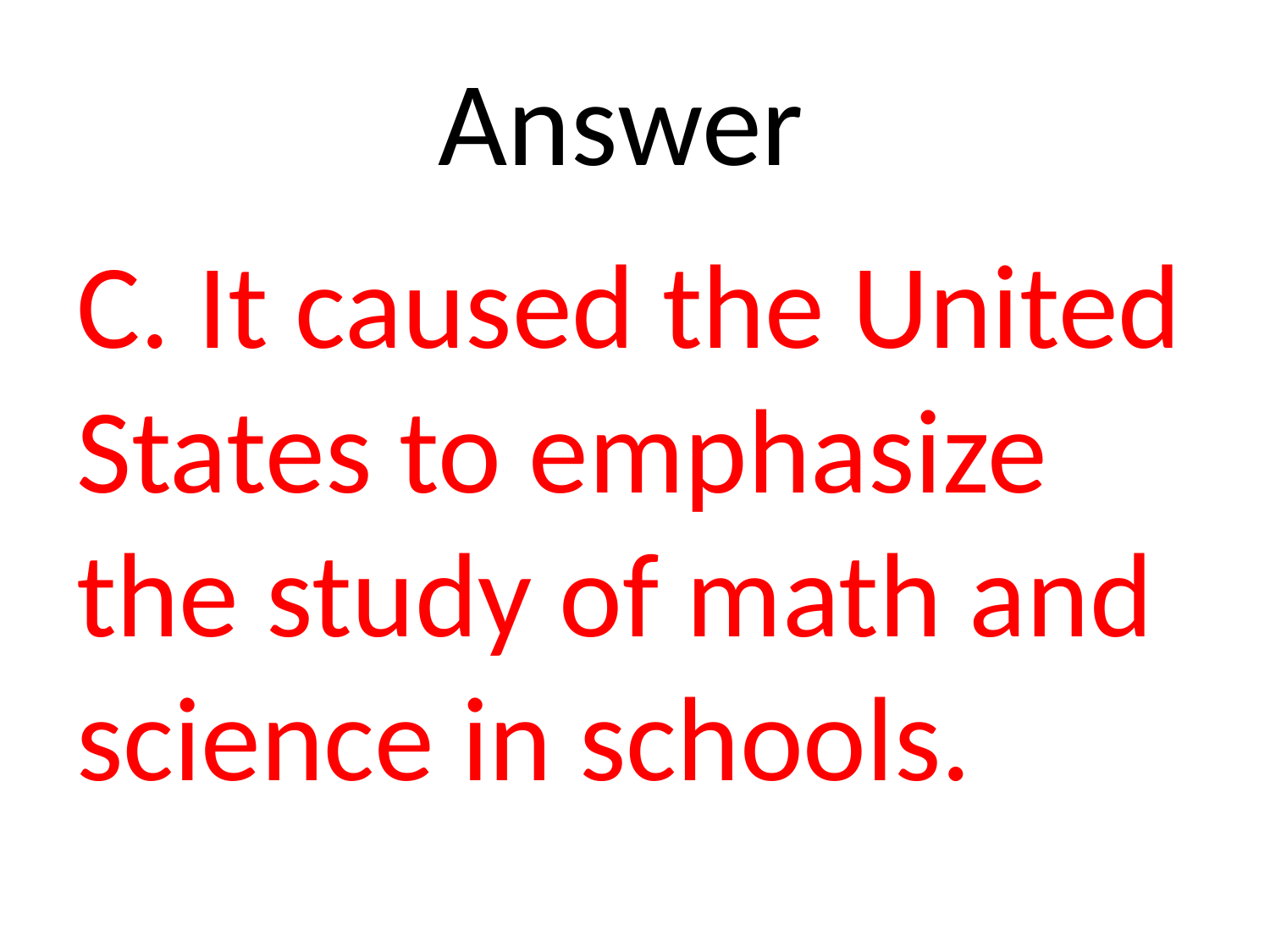

# Answer
C. It caused the United States to emphasize the study of math and science in schools.